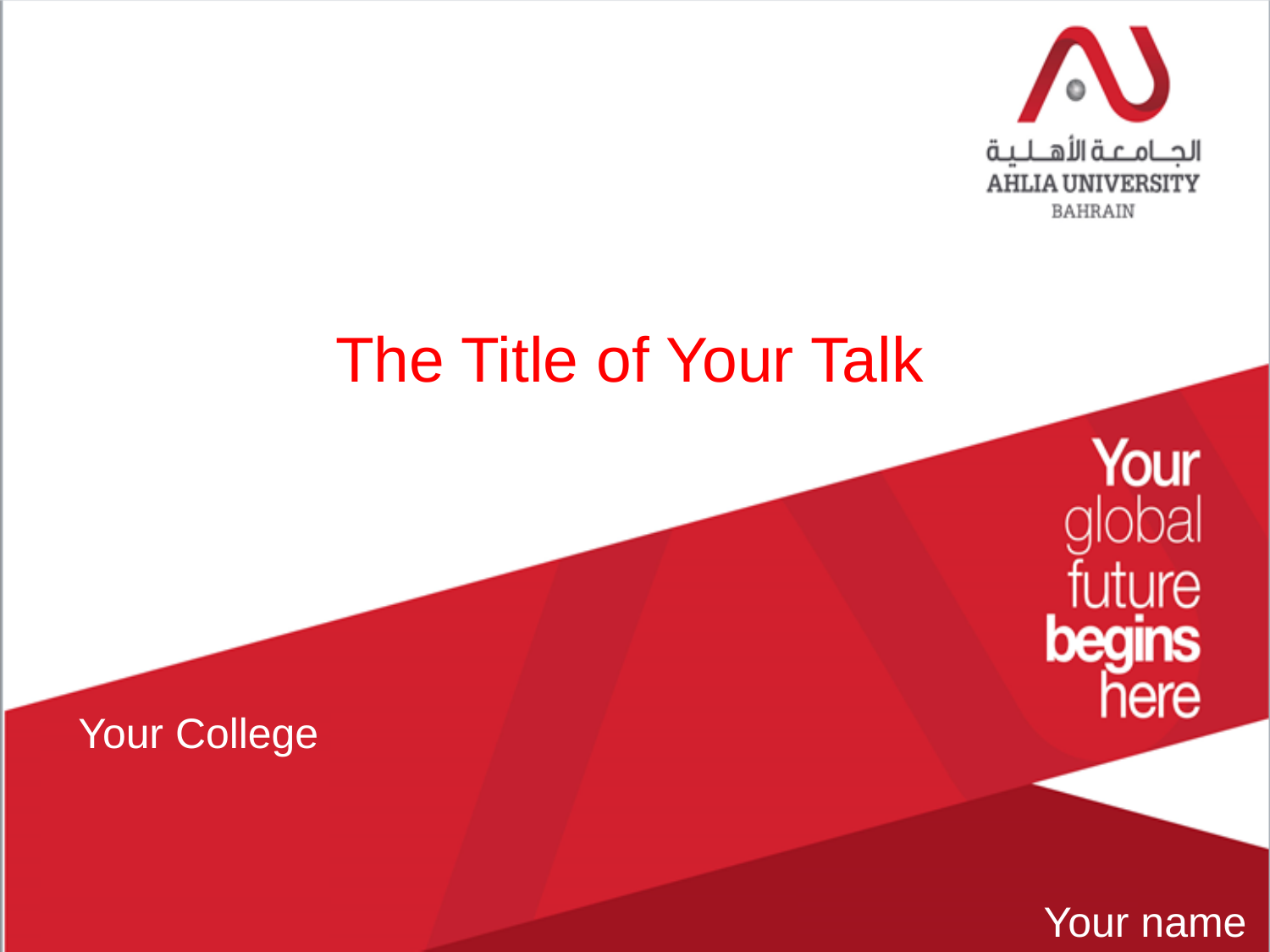

The Title of Your Talk
Your College
Your name